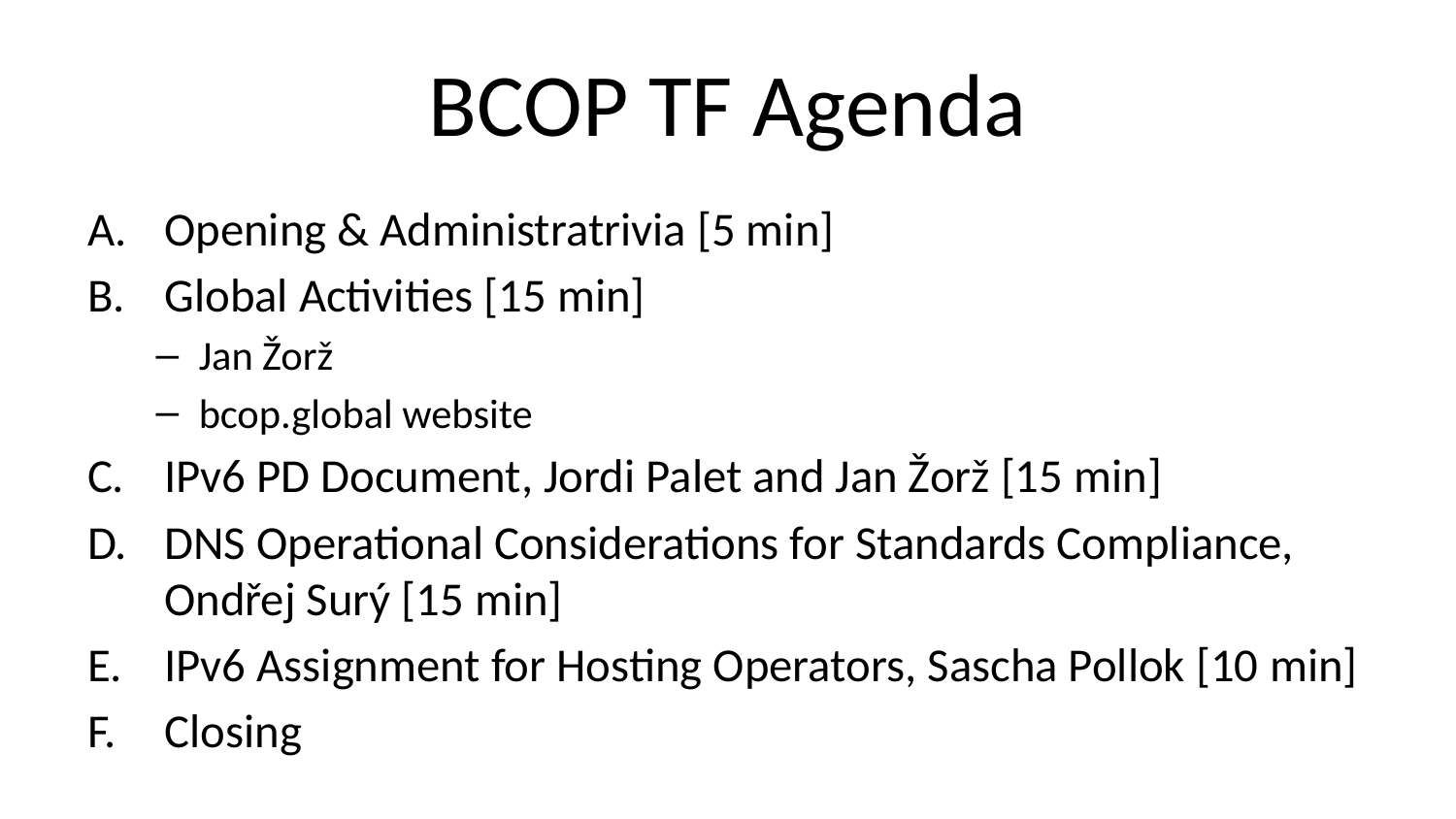

# BCOP TF Agenda
Opening & Administratrivia [5 min]
Global Activities [15 min]
Jan Žorž
bcop.global website
IPv6 PD Document, Jordi Palet and Jan Žorž [15 min]
DNS Operational Considerations for Standards Compliance, Ondřej Surý [15 min]
IPv6 Assignment for Hosting Operators, Sascha Pollok [10 min]
Closing